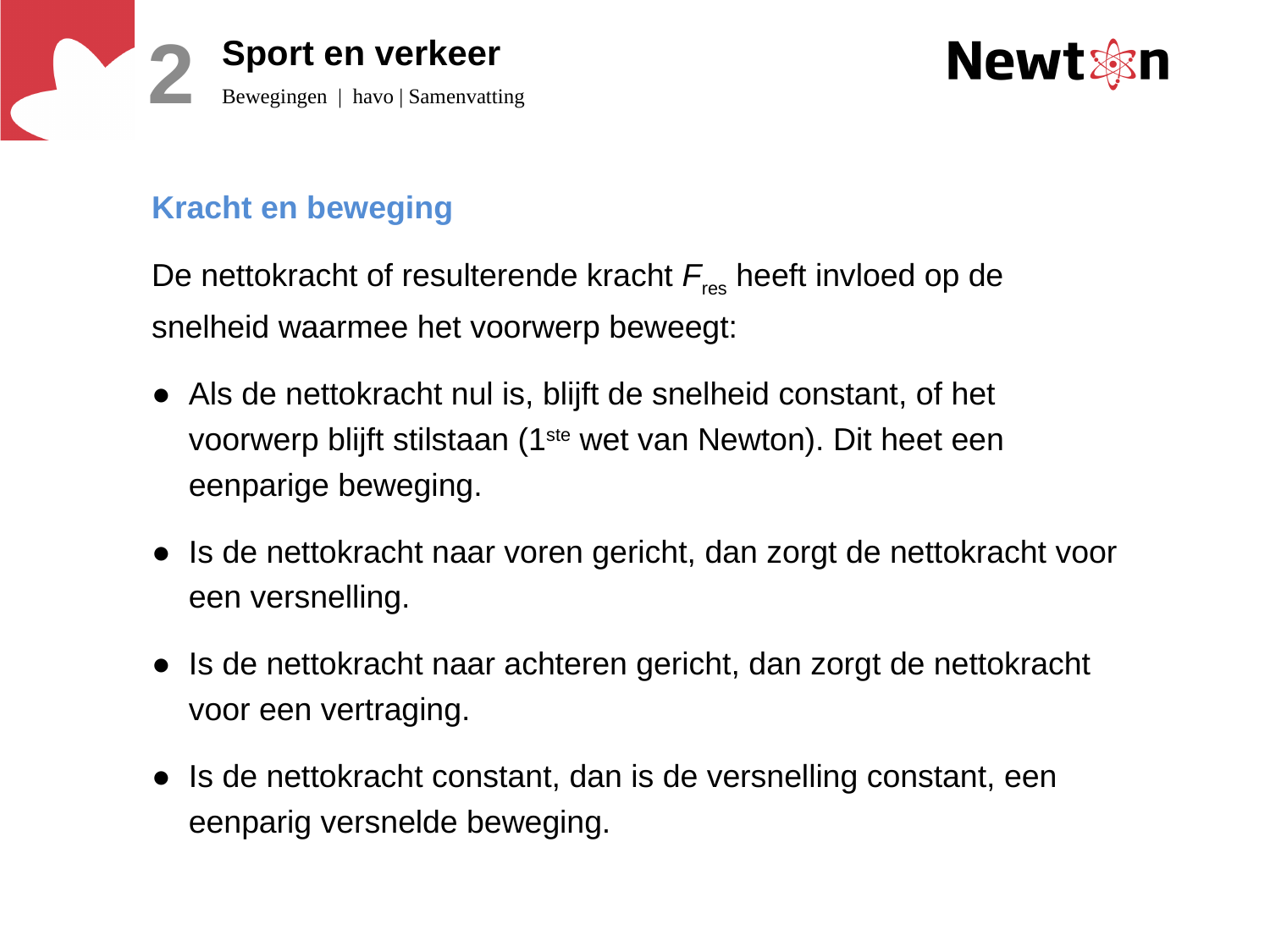

2
# Sport en verkeer
Bewegingen  |  havo | Samenvatting
Kracht en beweging
De nettokracht of resulterende kracht Fres heeft invloed op de snelheid waarmee het voorwerp beweegt:
●	Als de nettokracht nul is, blijft de snelheid constant, of het voorwerp blijft stilstaan (1ste wet van Newton). Dit heet een eenparige beweging.
●	Is de nettokracht naar voren gericht, dan zorgt de nettokracht voor een versnelling.
●	Is de nettokracht naar achteren gericht, dan zorgt de nettokracht voor een vertraging.
●	Is de nettokracht constant, dan is de versnelling constant, een eenparig versnelde beweging.